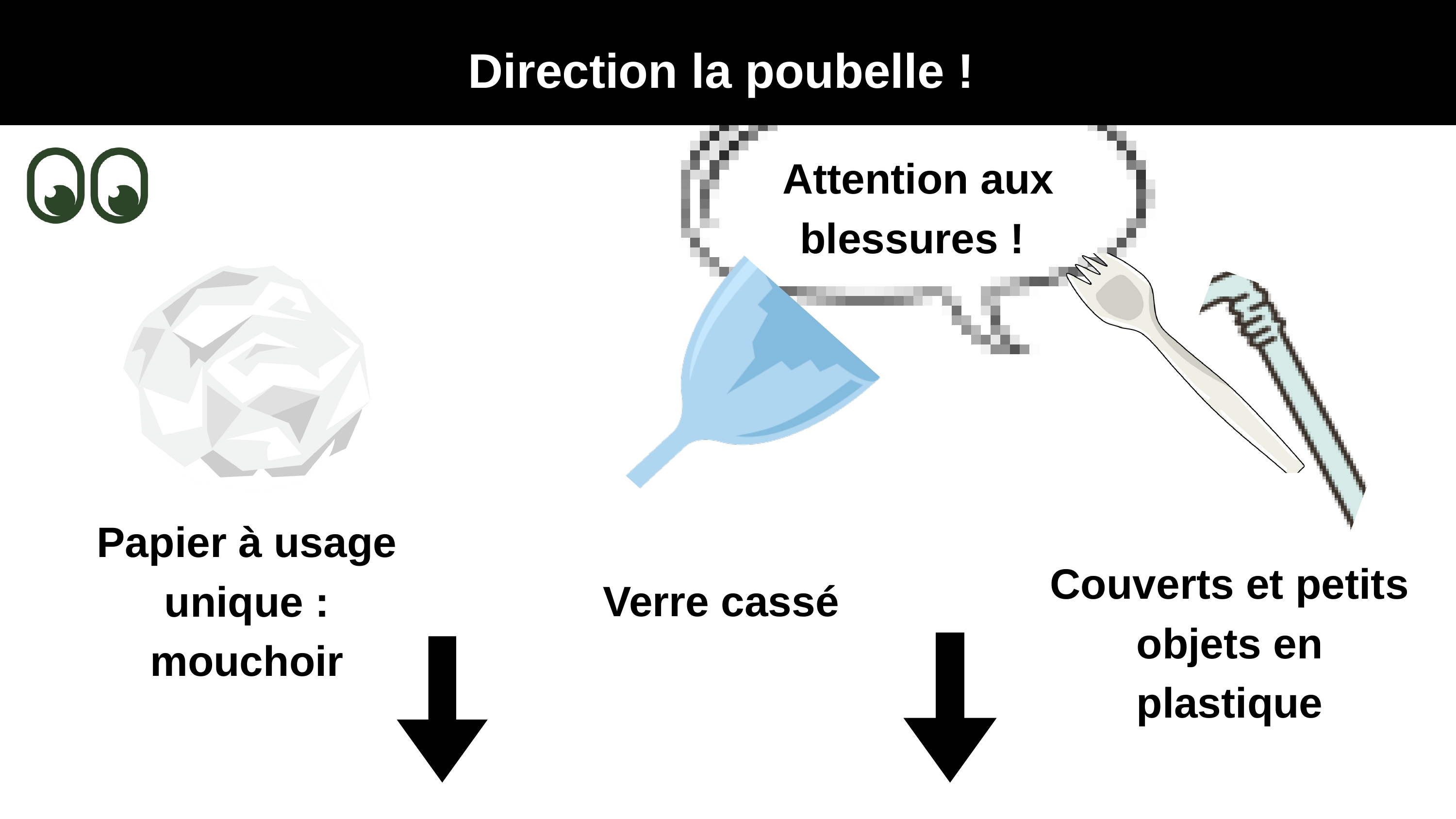

Direction la poubelle !

Attention aux blessures !

Papier à usage unique : mouchoir
Couverts et petits objets en plastique

Verre cassé